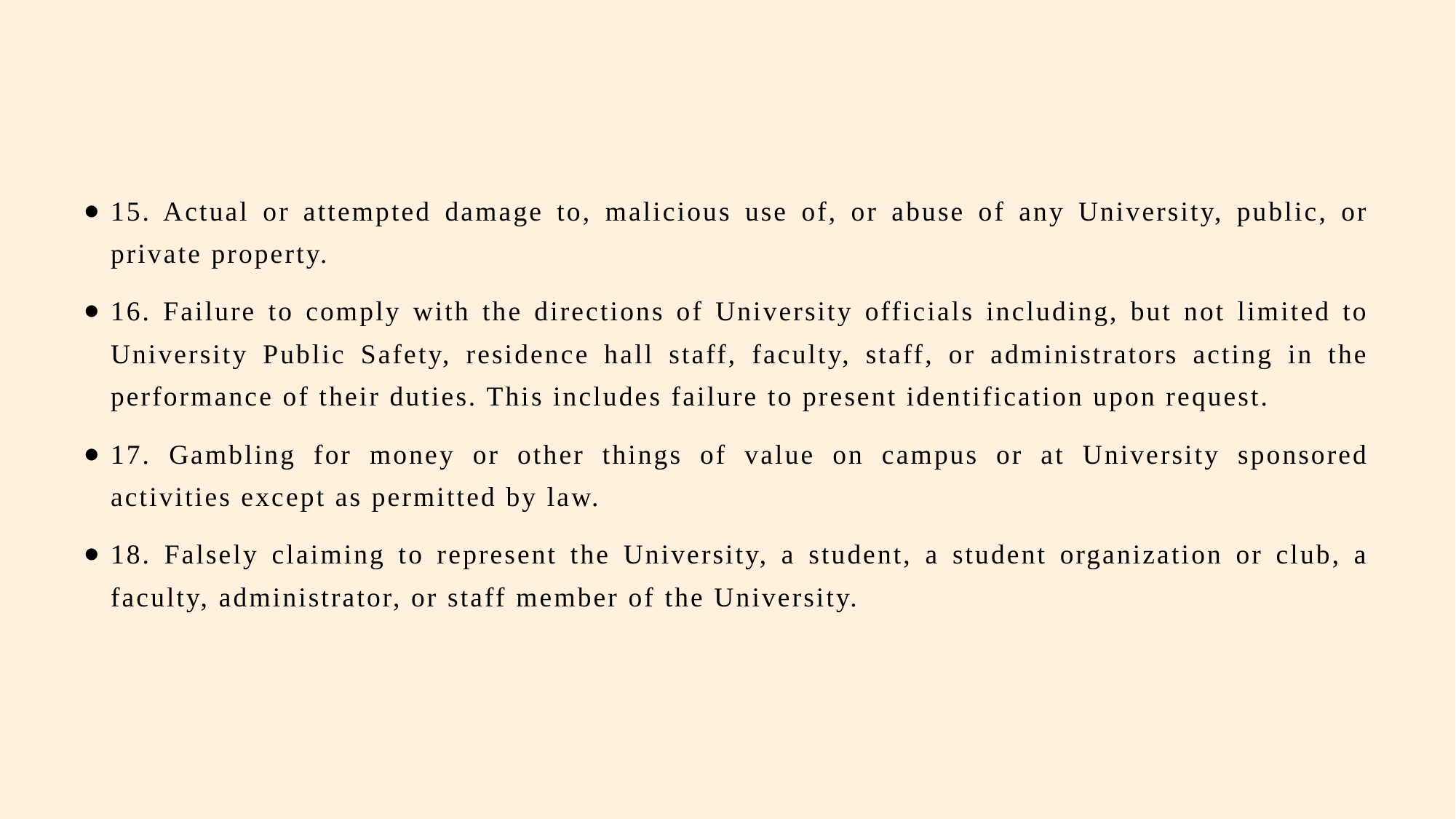

#
15. Actual or attempted damage to, malicious use of, or abuse of any University, public, or private property.
16. Failure to comply with the directions of University officials including, but not limited to University Public Safety, residence hall staff, faculty, staff, or administrators acting in the performance of their duties. This includes failure to present identification upon request.
17. Gambling for money or other things of value on campus or at University sponsored activities except as permitted by law.
18. Falsely claiming to represent the University, a student, a student organization or club, a faculty, administrator, or staff member of the University.